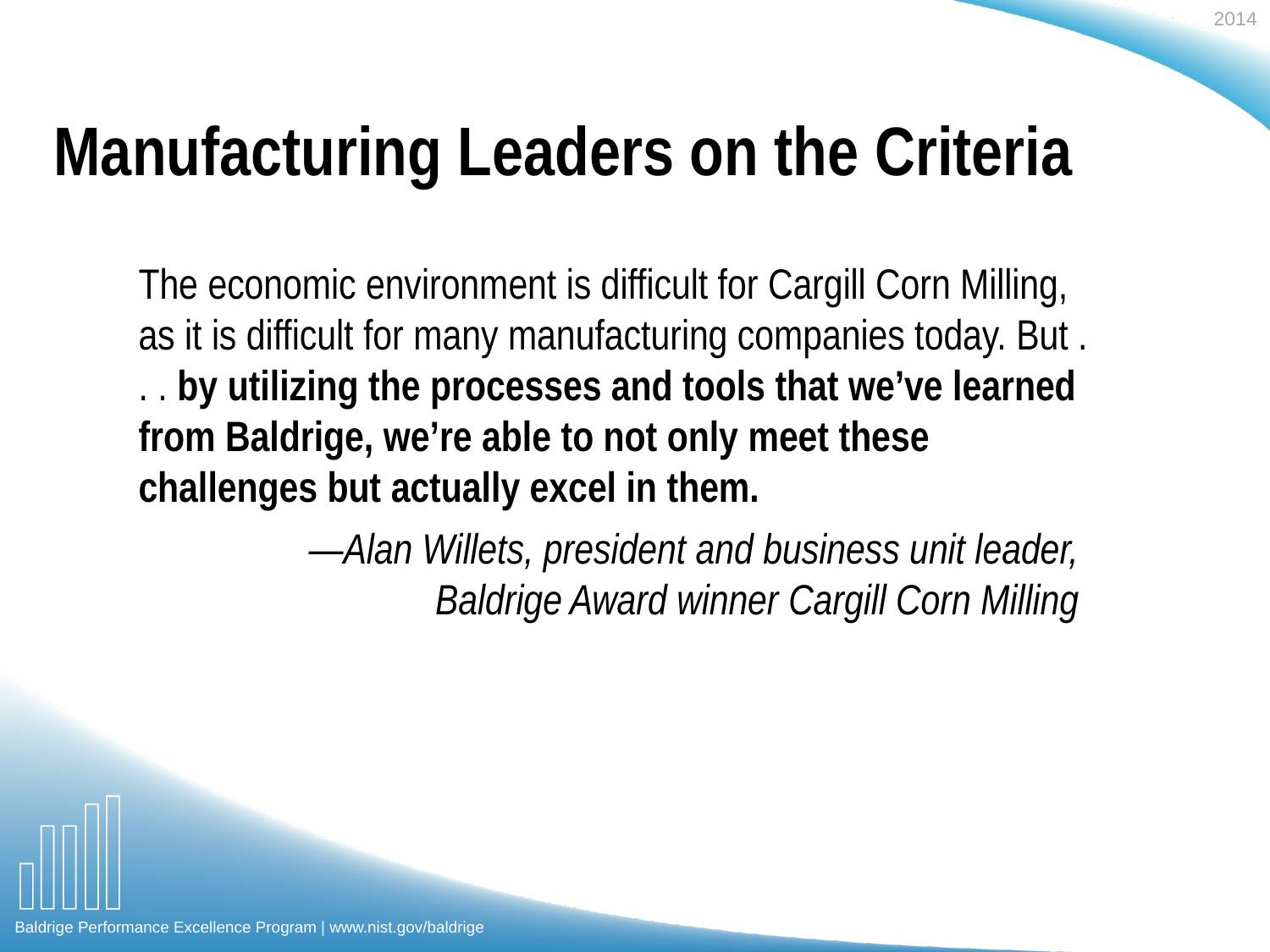

# Manufacturing Leaders on the Criteria
The economic environment is difficult for Cargill Corn Milling, as it is difficult for many manufacturing companies today. But . . . by utilizing the processes and tools that we’ve learned from Baldrige, we’re able to not only meet these challenges but actually excel in them.
—Alan Willets, president and business unit leader,
Baldrige Award winner Cargill Corn Milling